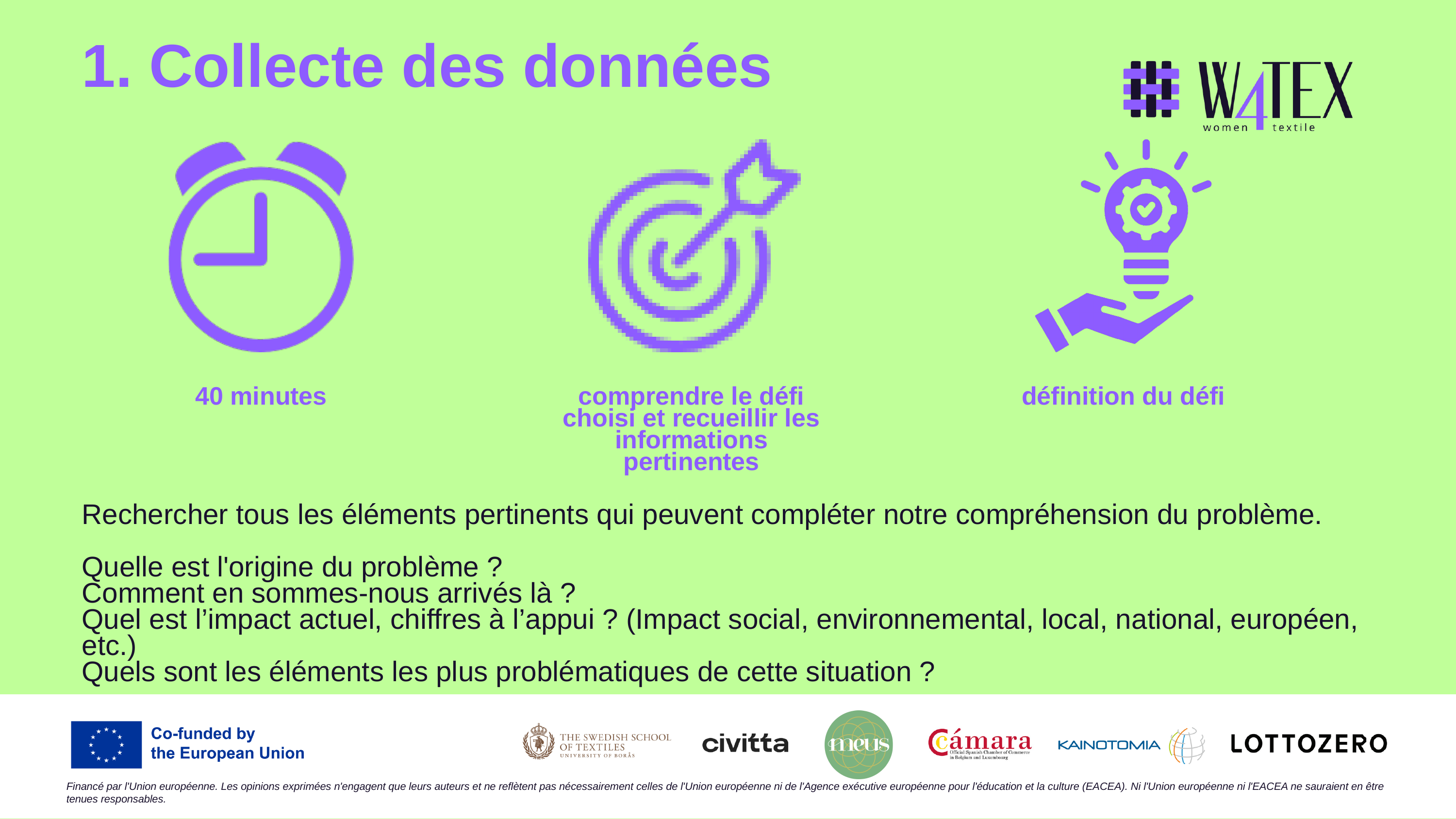

1. Collecte des données

40 minutes
comprendre le défi choisi et recueillir les informations pertinentes
définition du défi
Rechercher tous les éléments pertinents qui peuvent compléter notre compréhension du problème.

Quelle est l'origine du problème ?
Comment en sommes-nous arrivés là ?
Quel est l’impact actuel, chiffres à l’appui ? (Impact social, environnemental, local, national, européen, etc.)
Quels sont les éléments les plus problématiques de cette situation ?

Financé par l'Union européenne. Les opinions exprimées n'engagent que leurs auteurs et ne reflètent pas nécessairement celles de l'Union européenne ni de l'Agence exécutive européenne pour l'éducation et la culture (EACEA). Ni l'Union européenne ni l'EACEA ne sauraient en être tenues responsables.